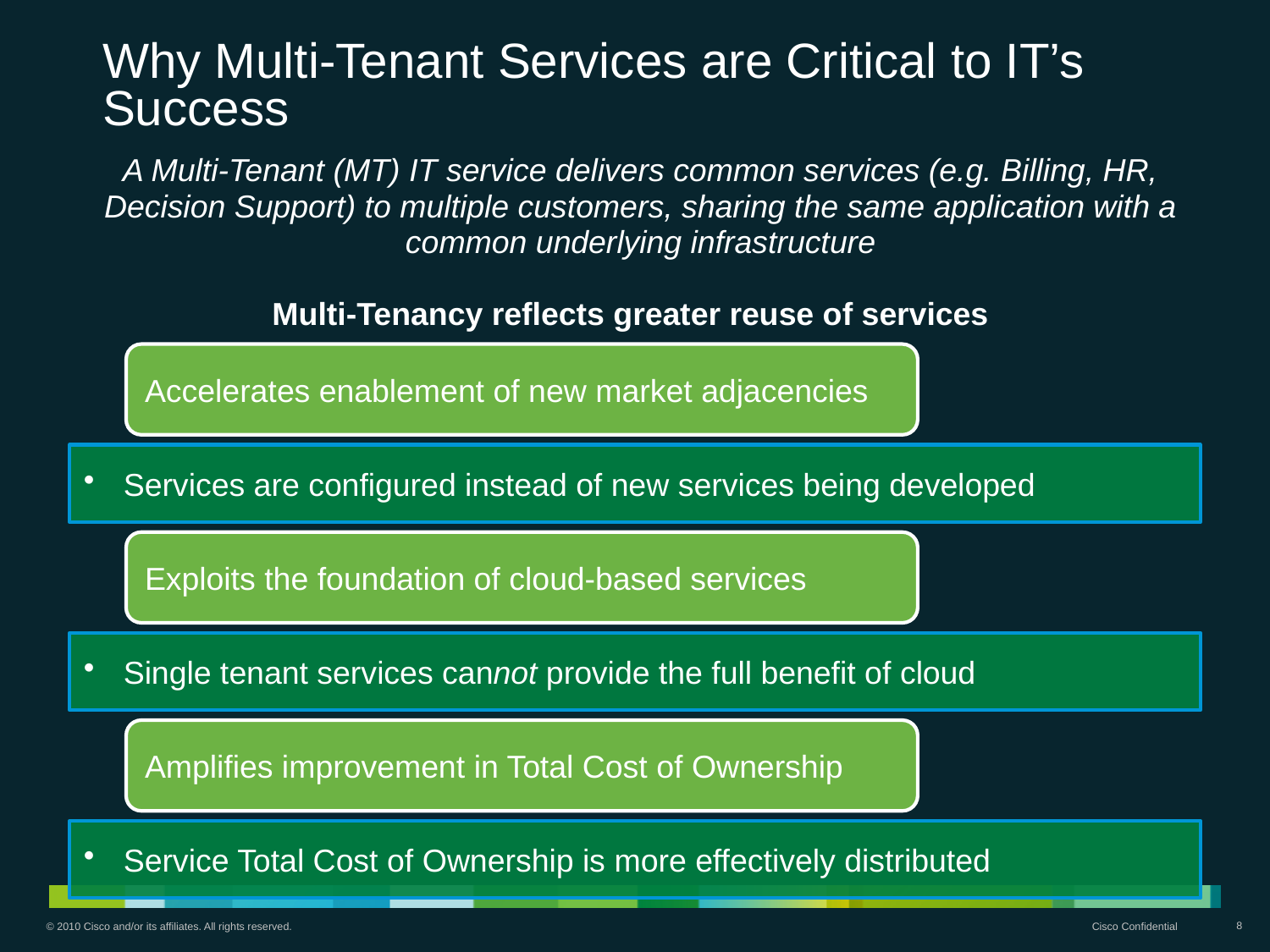

# Why Multi-Tenant Services are Critical to IT’s Success
A Multi-Tenant (MT) IT service delivers common services (e.g. Billing, HR, Decision Support) to multiple customers, sharing the same application with a common underlying infrastructure
Multi-Tenancy reflects greater reuse of services
Accelerates enablement of new market adjacencies
Exploits the foundation of cloud-based services
Amplifies improvement in Total Cost of Ownership
Service Total Cost of Ownership is more effectively distributed
Services are configured instead of new services being developed
Single tenant services cannot provide the full benefit of cloud